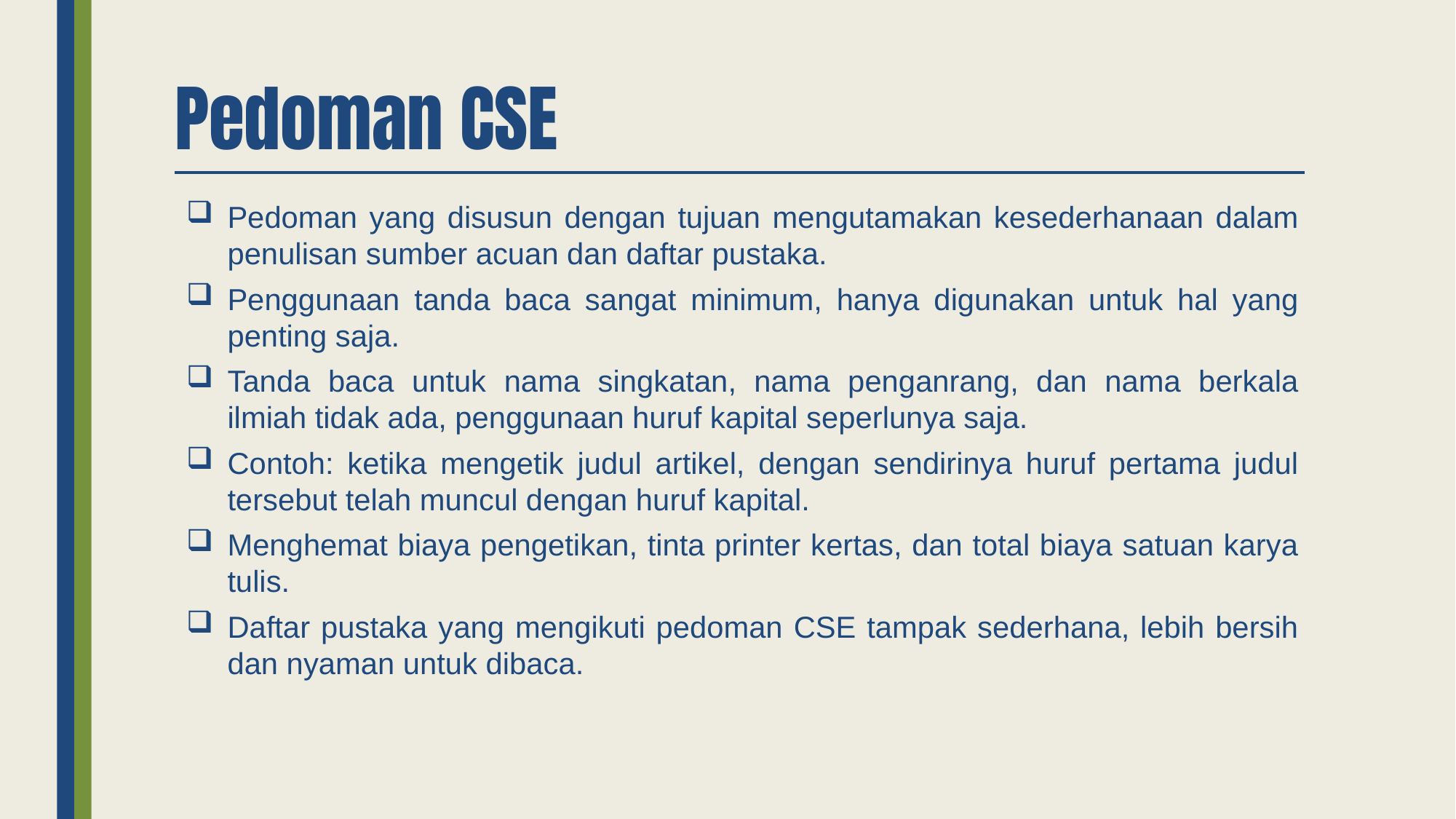

# Pedoman CSE
Pedoman yang disusun dengan tujuan mengutamakan kesederhanaan dalam penulisan sumber acuan dan daftar pustaka.
Penggunaan tanda baca sangat minimum, hanya digunakan untuk hal yang penting saja.
Tanda baca untuk nama singkatan, nama penganrang, dan nama berkala ilmiah tidak ada, penggunaan huruf kapital seperlunya saja.
Contoh: ketika mengetik judul artikel, dengan sendirinya huruf pertama judul tersebut telah muncul dengan huruf kapital.
Menghemat biaya pengetikan, tinta printer kertas, dan total biaya satuan karya tulis.
Daftar pustaka yang mengikuti pedoman CSE tampak sederhana, lebih bersih dan nyaman untuk dibaca.